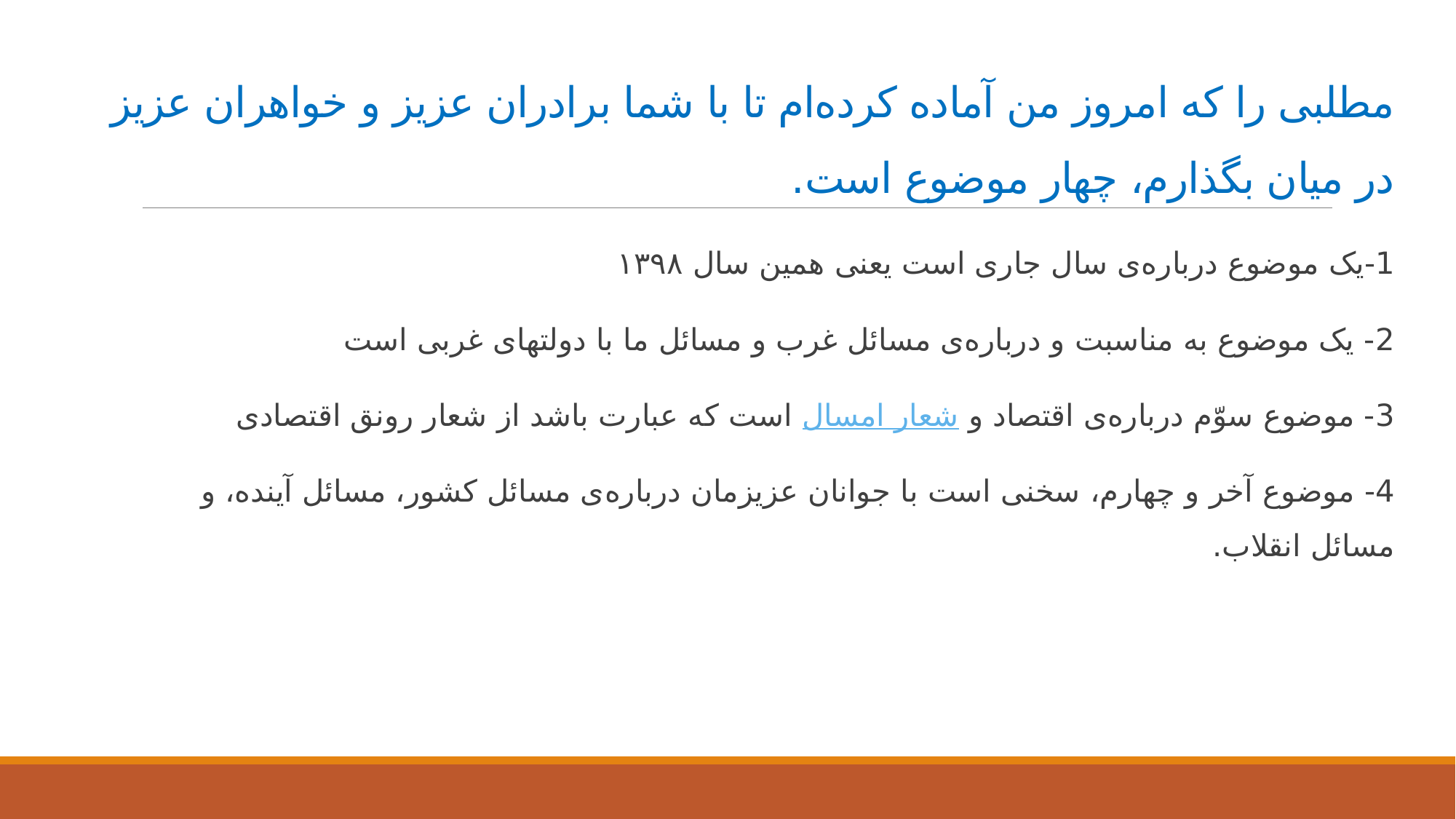

# مطلبی را که امروز من آماده کرده‌ام تا با شما برادران عزیز و خواهران عزیز در میان بگذارم، چهار موضوع است.
1-یک موضوع درباره‌ی سال جاری است یعنی همین سال ۱۳۹۸
2- یک موضوع به مناسبت و درباره‌ی مسائل غرب و مسائل ما با دولتهای غربی است
3- موضوع سوّم درباره‌ی اقتصاد و شعار امسال است که عبارت باشد از شعار رونق اقتصادی
4- موضوع آخر و چهارم، سخنی است با جوانان عزیزمان درباره‌ی مسائل کشور، مسائل آینده، و مسائل انقلاب.